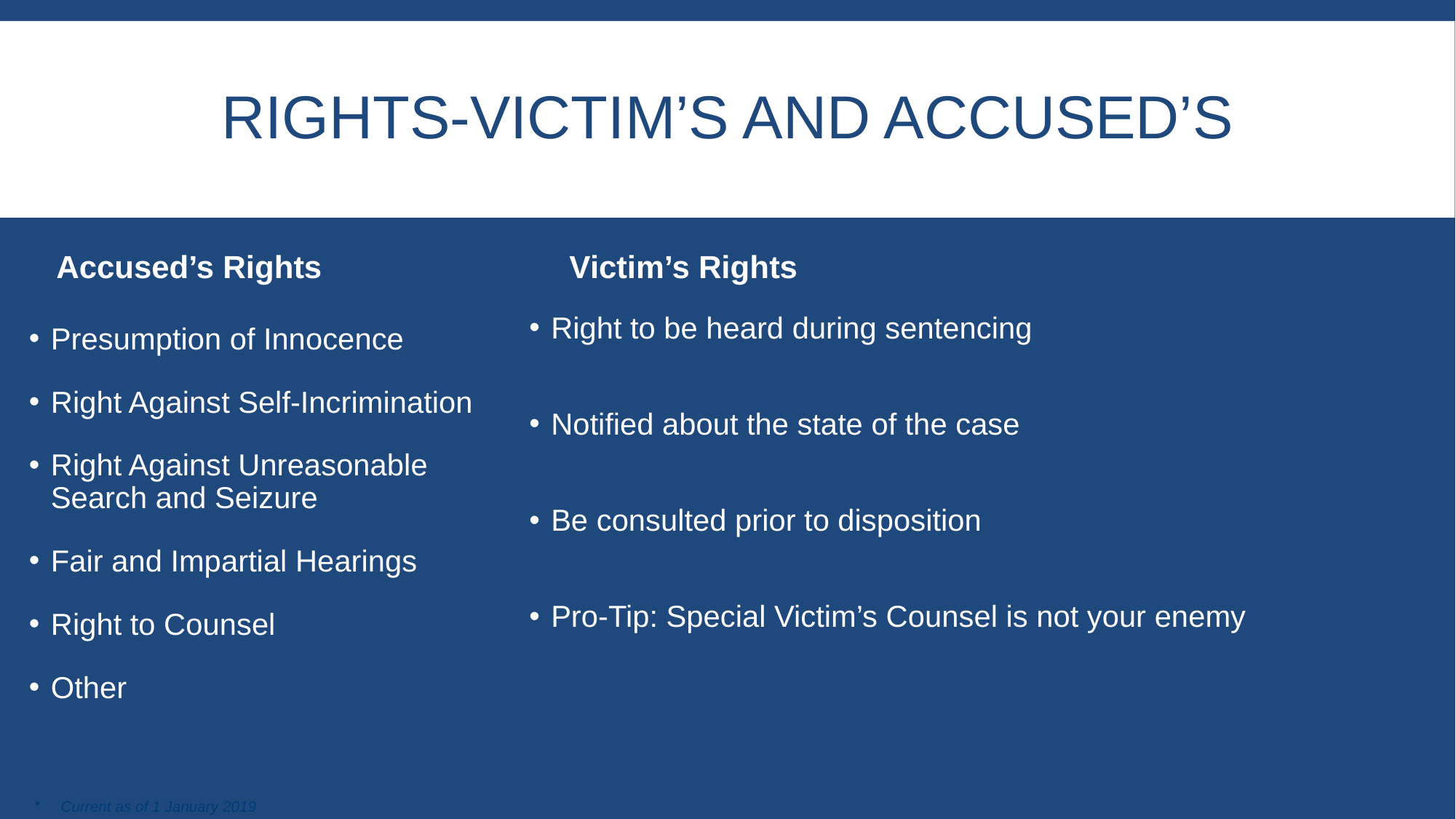

# Rights-Victim’s and Accused’s
Accused’s Rights
Victim’s Rights
Right to be heard during sentencing

Notified about the state of the case

Be consulted prior to disposition

Pro-Tip: Special Victim’s Counsel is not your enemy

Presumption of Innocence
Right Against Self-Incrimination
Right Against Unreasonable Search and Seizure
Fair and Impartial Hearings
Right to Counsel
Other